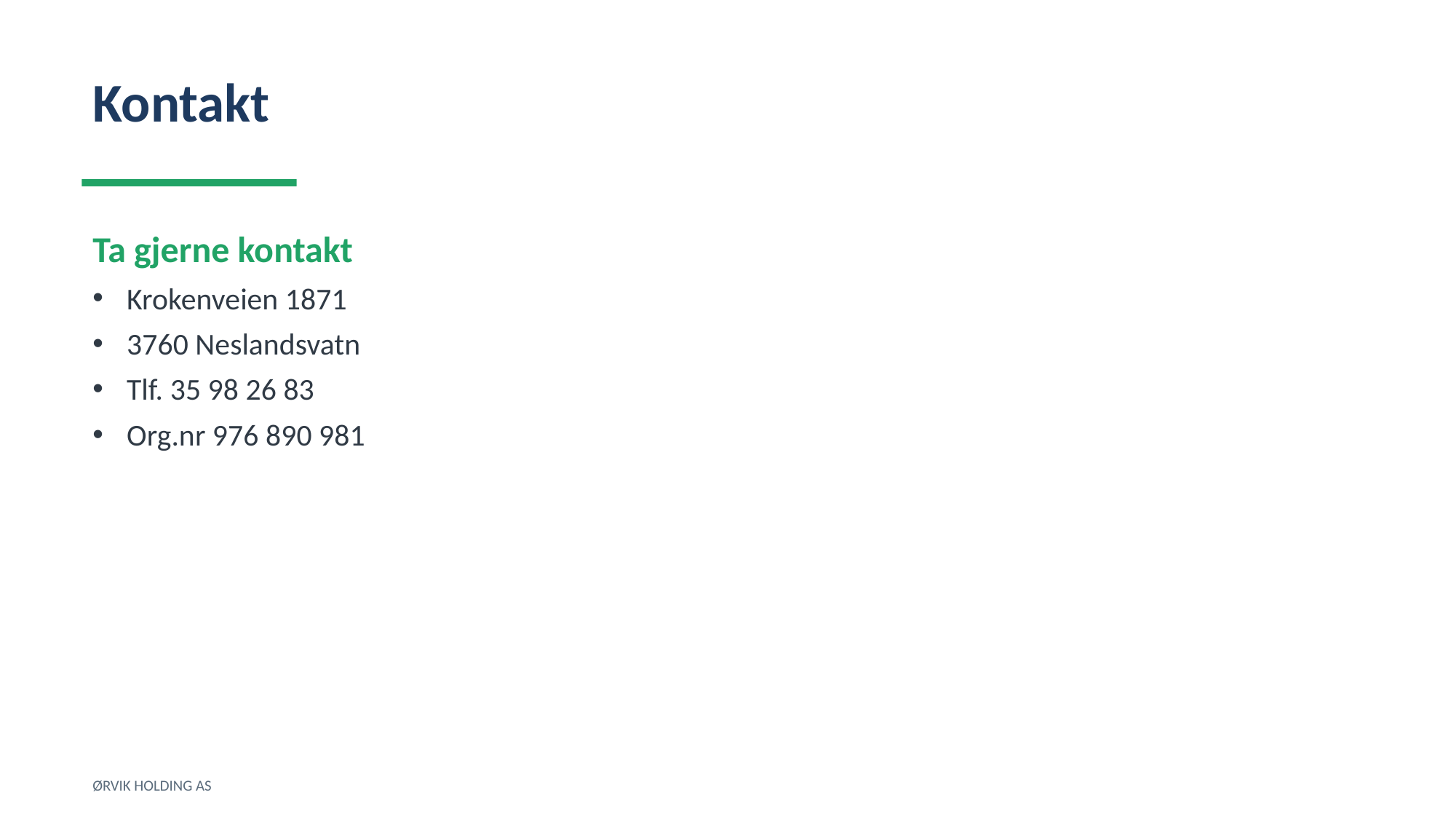

Kontakt

Ta gjerne kontakt
Krokenveien 1871
3760 Neslandsvatn
Tlf. 35 98 26 83
Org.nr 976 890 981
ØRVIK HOLDING AS